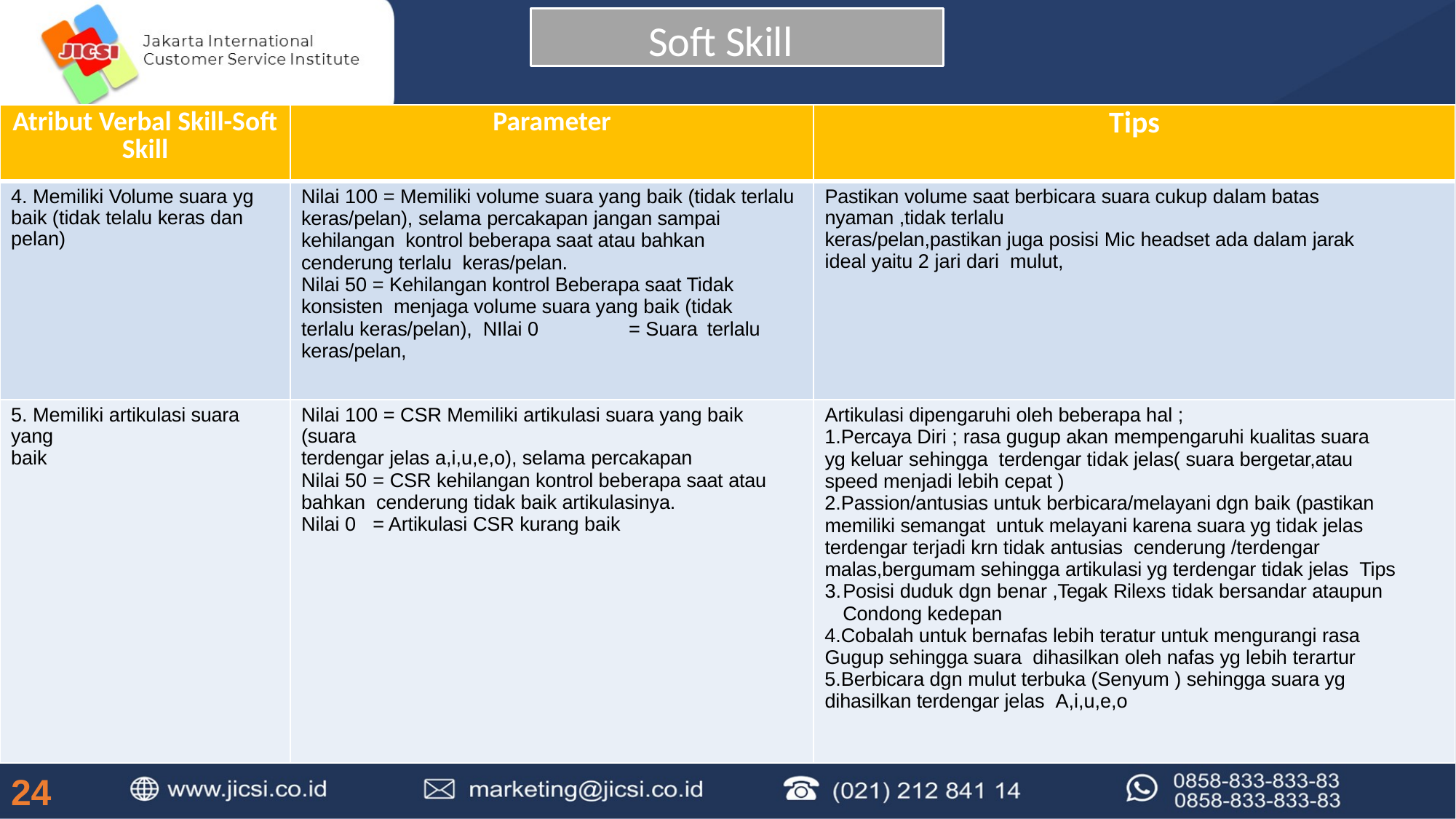

Soft Skill
| Atribut Verbal Skill-Soft Skill | Parameter | Tips |
| --- | --- | --- |
| 4. Memiliki Volume suara yg baik (tidak telalu keras dan pelan) | Nilai 100 = Memiliki volume suara yang baik (tidak terlalu keras/pelan), selama percakapan jangan sampai kehilangan kontrol beberapa saat atau bahkan cenderung terlalu keras/pelan. Nilai 50 = Kehilangan kontrol Beberapa saat Tidak konsisten menjaga volume suara yang baik (tidak terlalu keras/pelan), NIlai 0 = Suara terlalu keras/pelan, | Pastikan volume saat berbicara suara cukup dalam batas nyaman ,tidak terlalu keras/pelan,pastikan juga posisi Mic headset ada dalam jarak ideal yaitu 2 jari dari mulut, |
| 5. Memiliki artikulasi suara yang baik | Nilai 100 = CSR Memiliki artikulasi suara yang baik (suara terdengar jelas a,i,u,e,o), selama percakapan Nilai 50 = CSR kehilangan kontrol beberapa saat atau bahkan cenderung tidak baik artikulasinya. Nilai 0 = Artikulasi CSR kurang baik | Artikulasi dipengaruhi oleh beberapa hal ; Percaya Diri ; rasa gugup akan mempengaruhi kualitas suara yg keluar sehingga terdengar tidak jelas( suara bergetar,atau speed menjadi lebih cepat ) Passion/antusias untuk berbicara/melayani dgn baik (pastikan memiliki semangat untuk melayani karena suara yg tidak jelas terdengar terjadi krn tidak antusias cenderung /terdengar malas,bergumam sehingga artikulasi yg terdengar tidak jelas Tips Posisi duduk dgn benar ,Tegak Rilexs tidak bersandar ataupun Condong kedepan Cobalah untuk bernafas lebih teratur untuk mengurangi rasa Gugup sehingga suara dihasilkan oleh nafas yg lebih terartur Berbicara dgn mulut terbuka (Senyum ) sehingga suara yg dihasilkan terdengar jelas A,i,u,e,o |
24